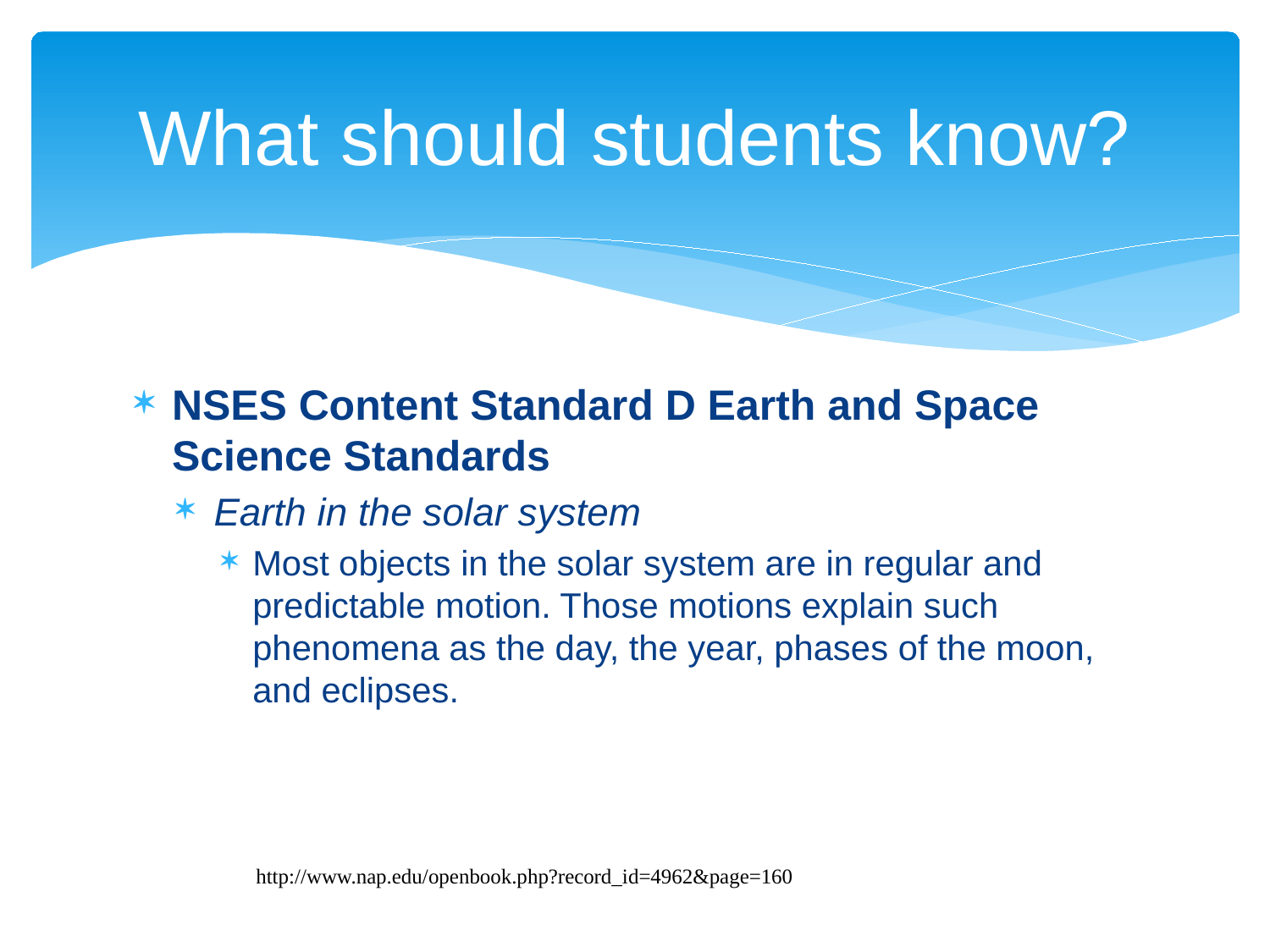

# What should students know?
NSES Content Standard D Earth and Space Science Standards
Earth in the solar system
Most objects in the solar system are in regular and predictable motion. Those motions explain such phenomena as the day, the year, phases of the moon, and eclipses.

http://www.nap.edu/openbook.php?record_id=4962&page=160